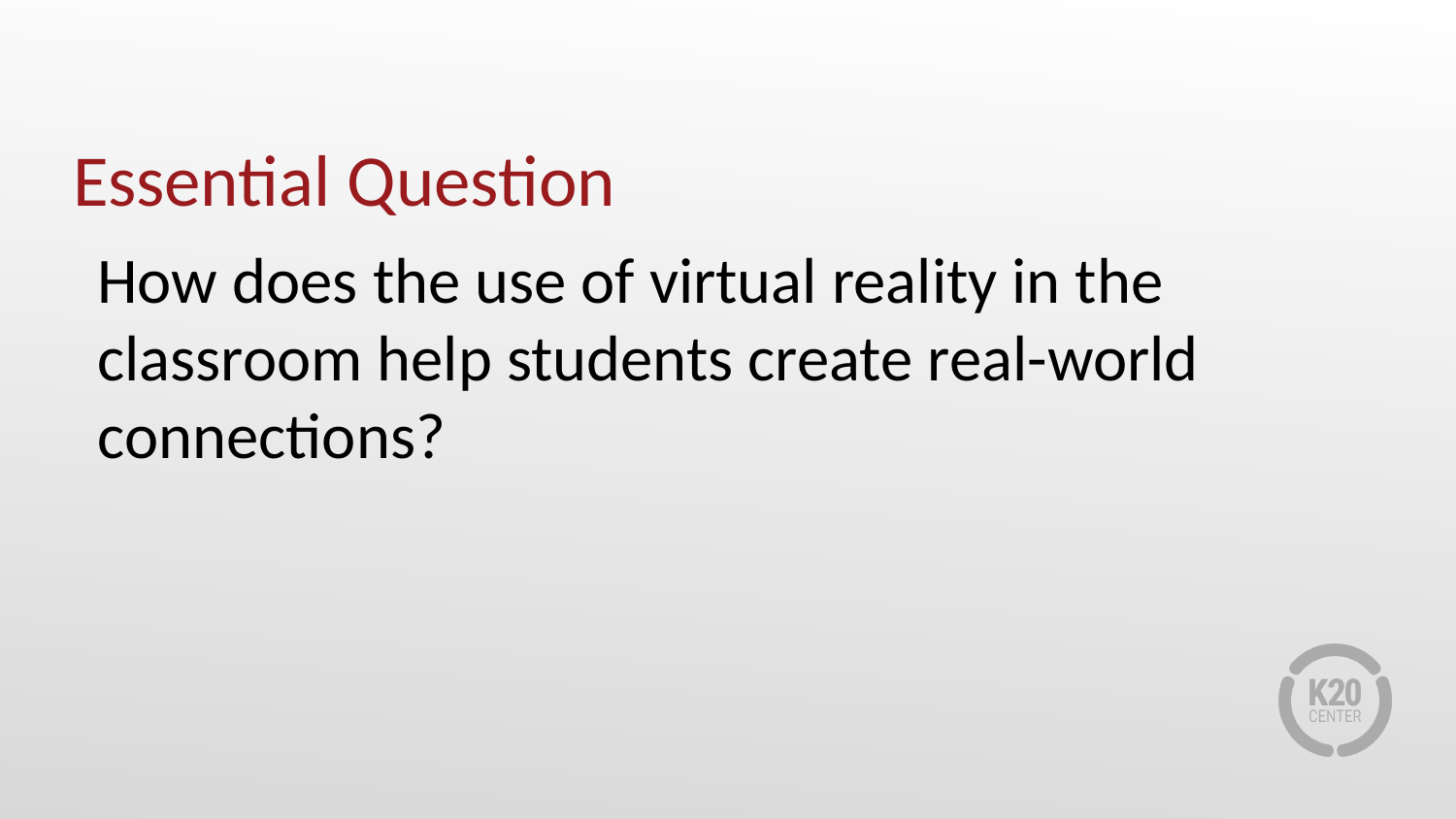

# Essential Question
How does the use of virtual reality in the classroom help students create real-world connections?